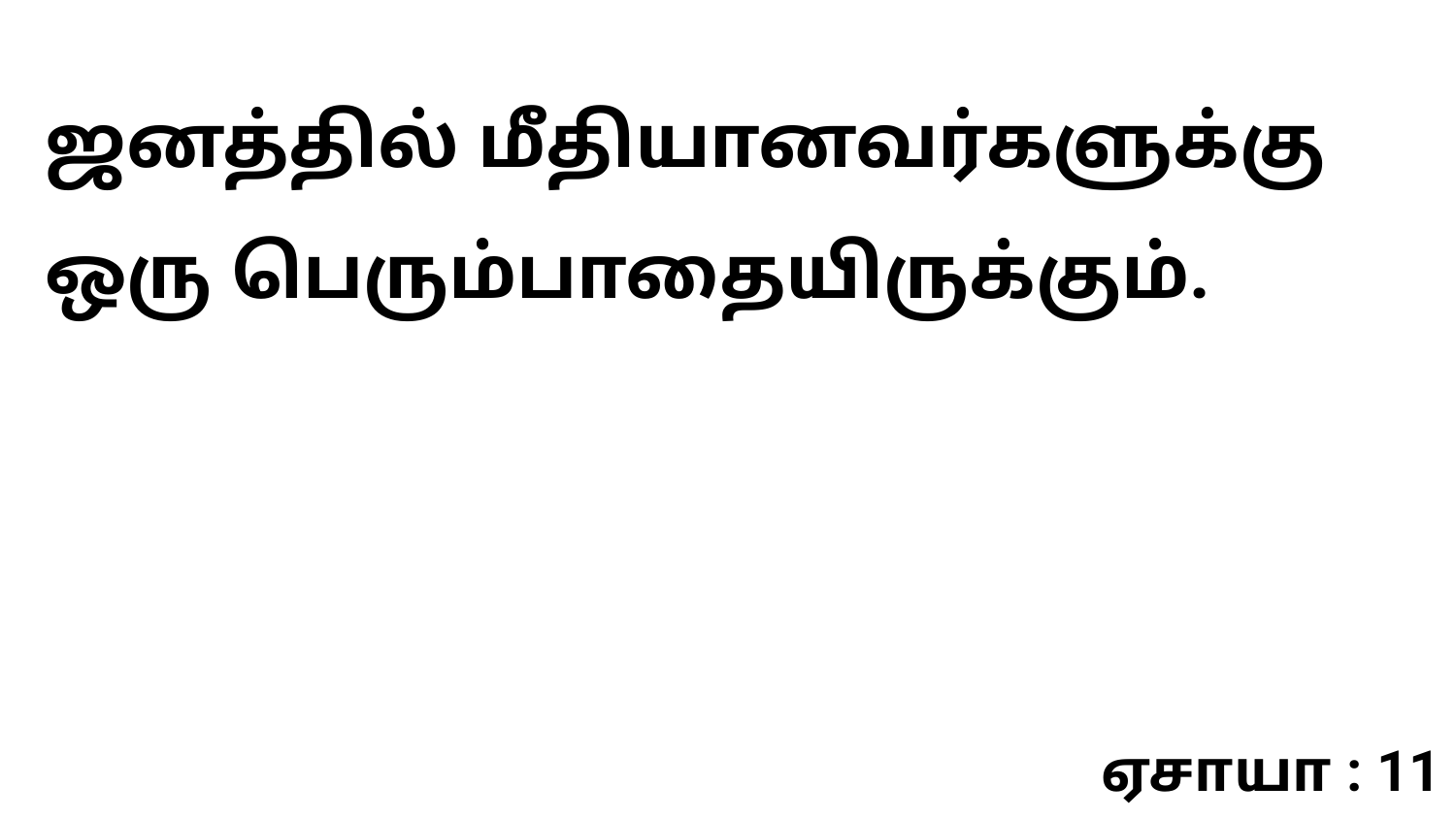

ஜனத்தில் மீதியானவர்களுக்கு ஒரு பெரும்பாதையிருக்கும்.
ஏசாயா : 11